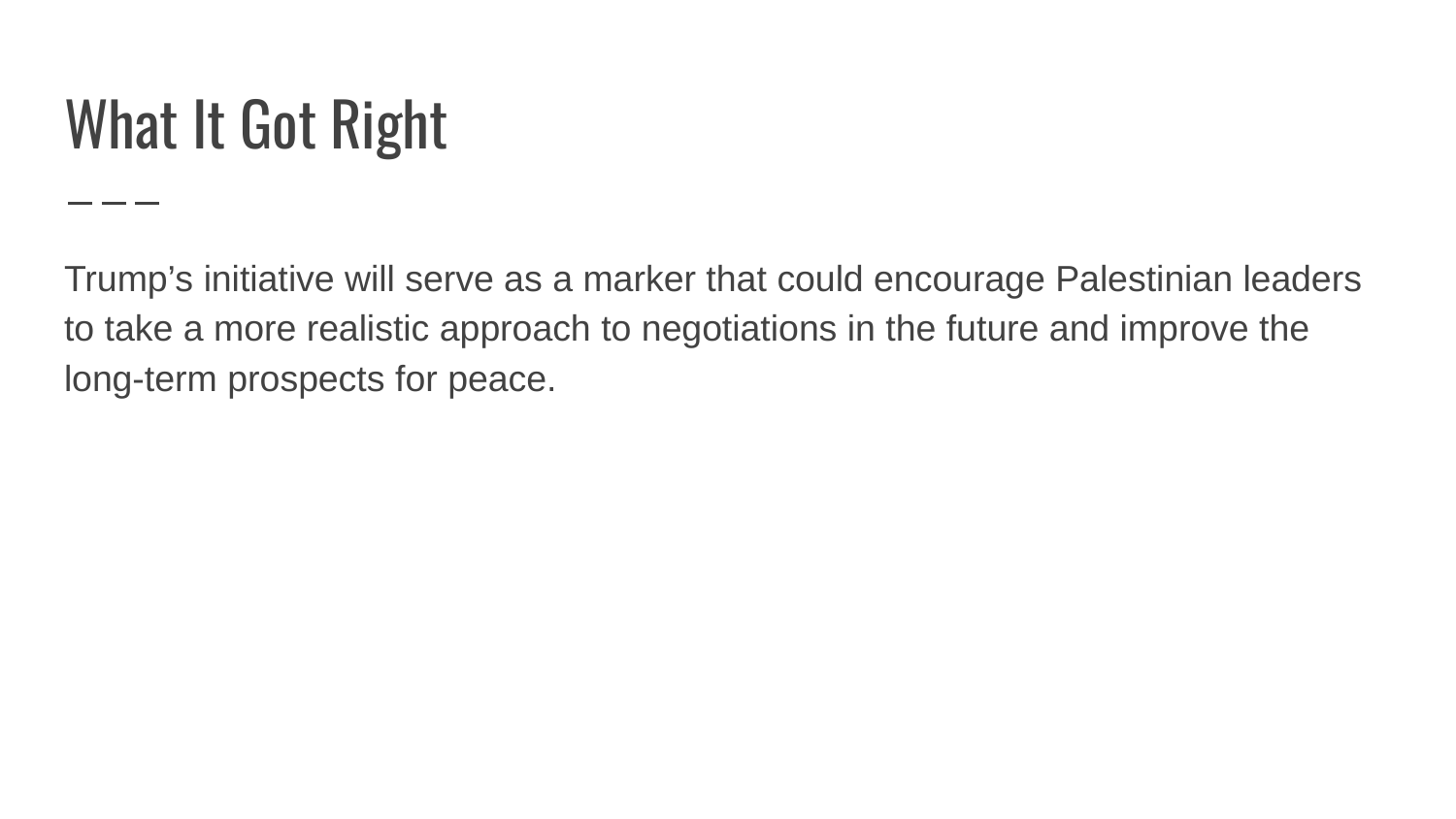

# What It Got Right
Trump’s initiative will serve as a marker that could encourage Palestinian leaders to take a more realistic approach to negotiations in the future and improve the long-term prospects for peace.